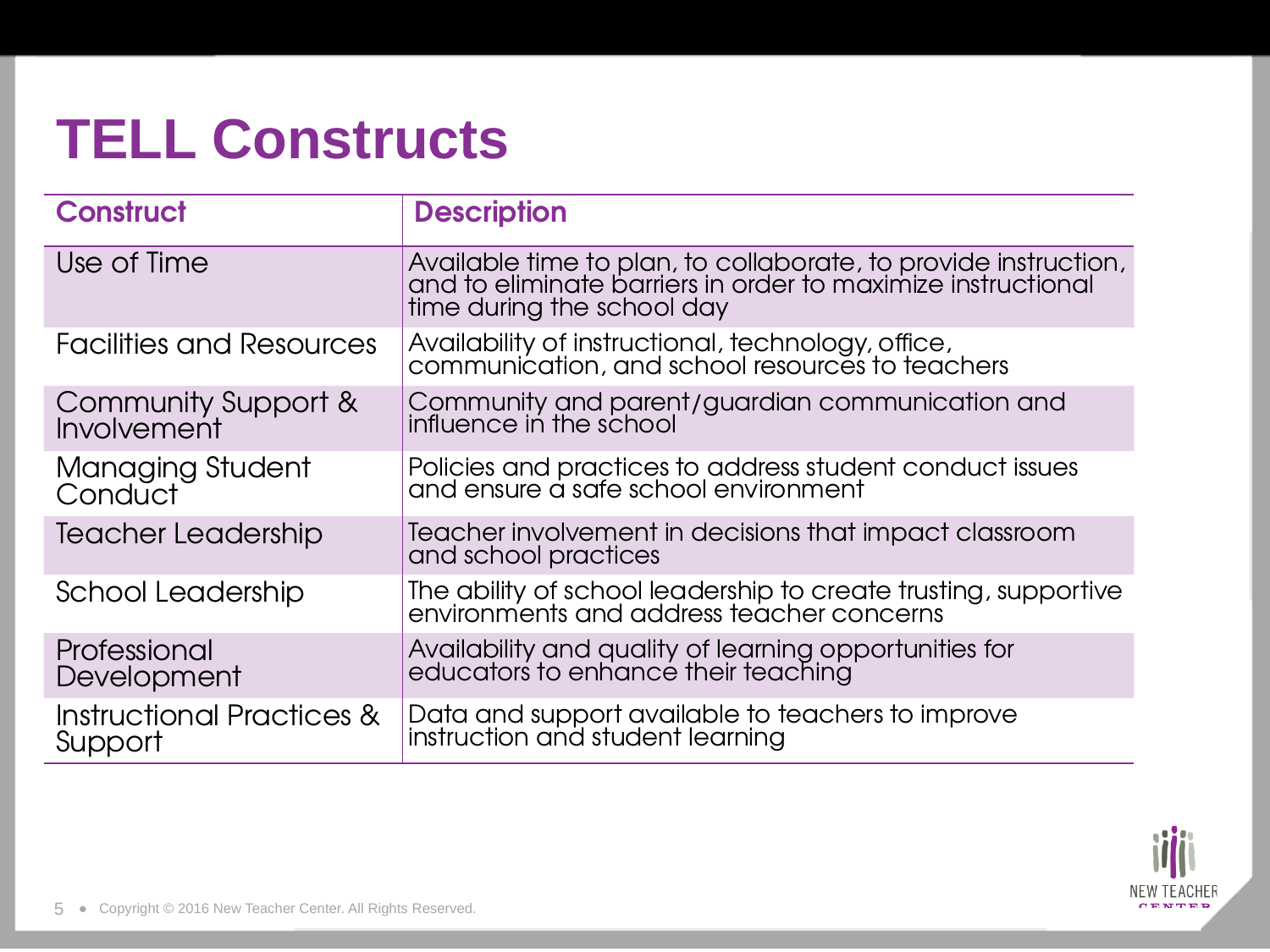

# TELL Constructs
| Construct | Description |
| --- | --- |
| Use of Time | Available time to plan, to collaborate, to provide instruction, and to eliminate barriers in order to maximize instructional time during the school day |
| Facilities and Resources | Availability of instructional, technology, office, communication, and school resources to teachers |
| Community Support & Involvement | Community and parent/guardian communication and influence in the school |
| Managing Student Conduct | Policies and practices to address student conduct issues and ensure a safe school environment |
| Teacher Leadership | Teacher involvement in decisions that impact classroom and school practices |
| School Leadership | The ability of school leadership to create trusting, supportive environments and address teacher concerns |
| Professional Development | Availability and quality of learning opportunities for educators to enhance their teaching |
| Instructional Practices & Support | Data and support available to teachers to improve instruction and student learning |
5
●   Copyright © 2016 New Teacher Center. All Rights Reserved.